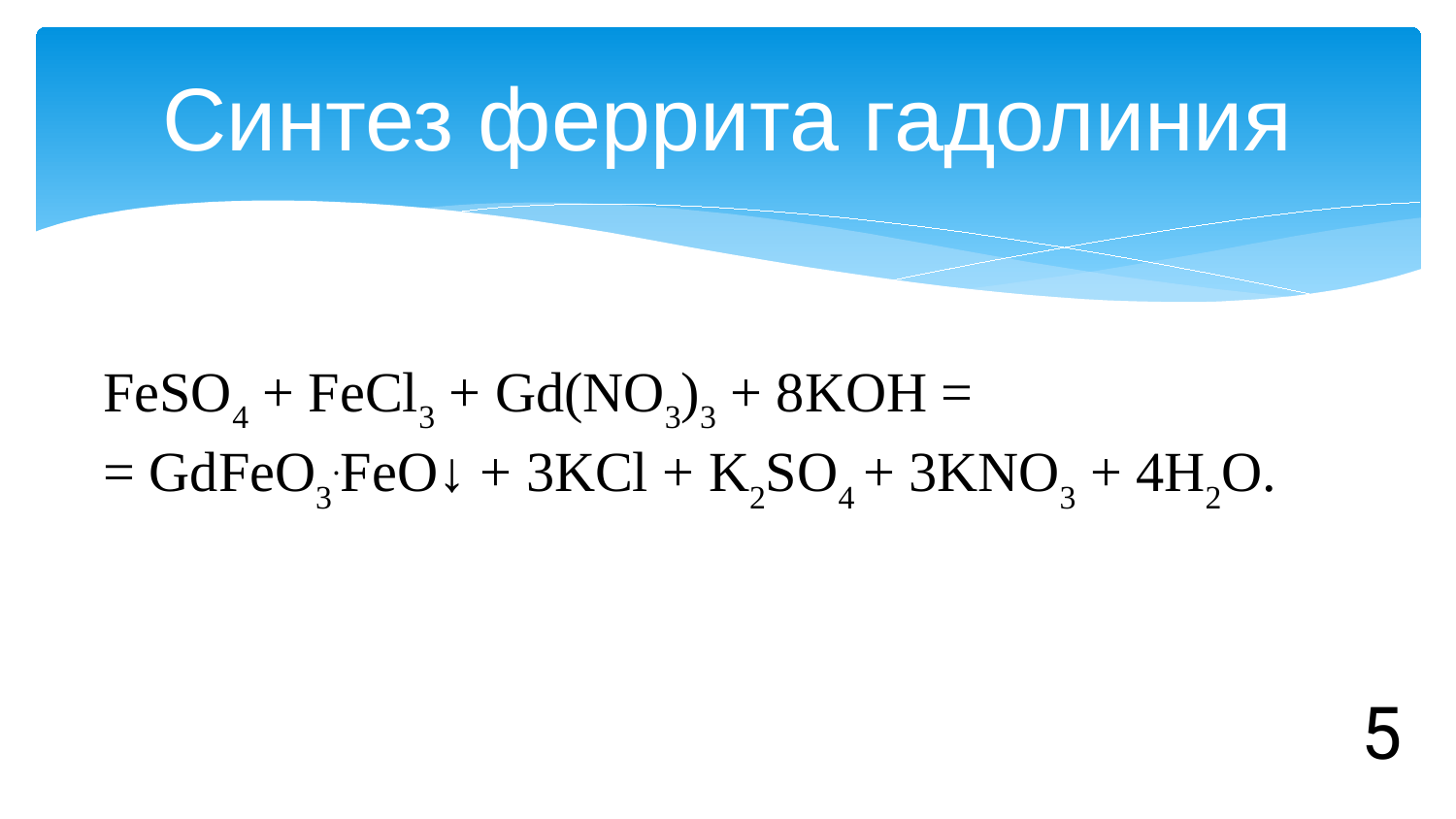

# Синтез феррита гадолиния
FeSO4 + FeCl3 + Gd(NO3)3 + 8KOH =
= GdFeO3.FeO↓ + 3KCl + K2SO4 + 3KNO3 + 4H2O.
5